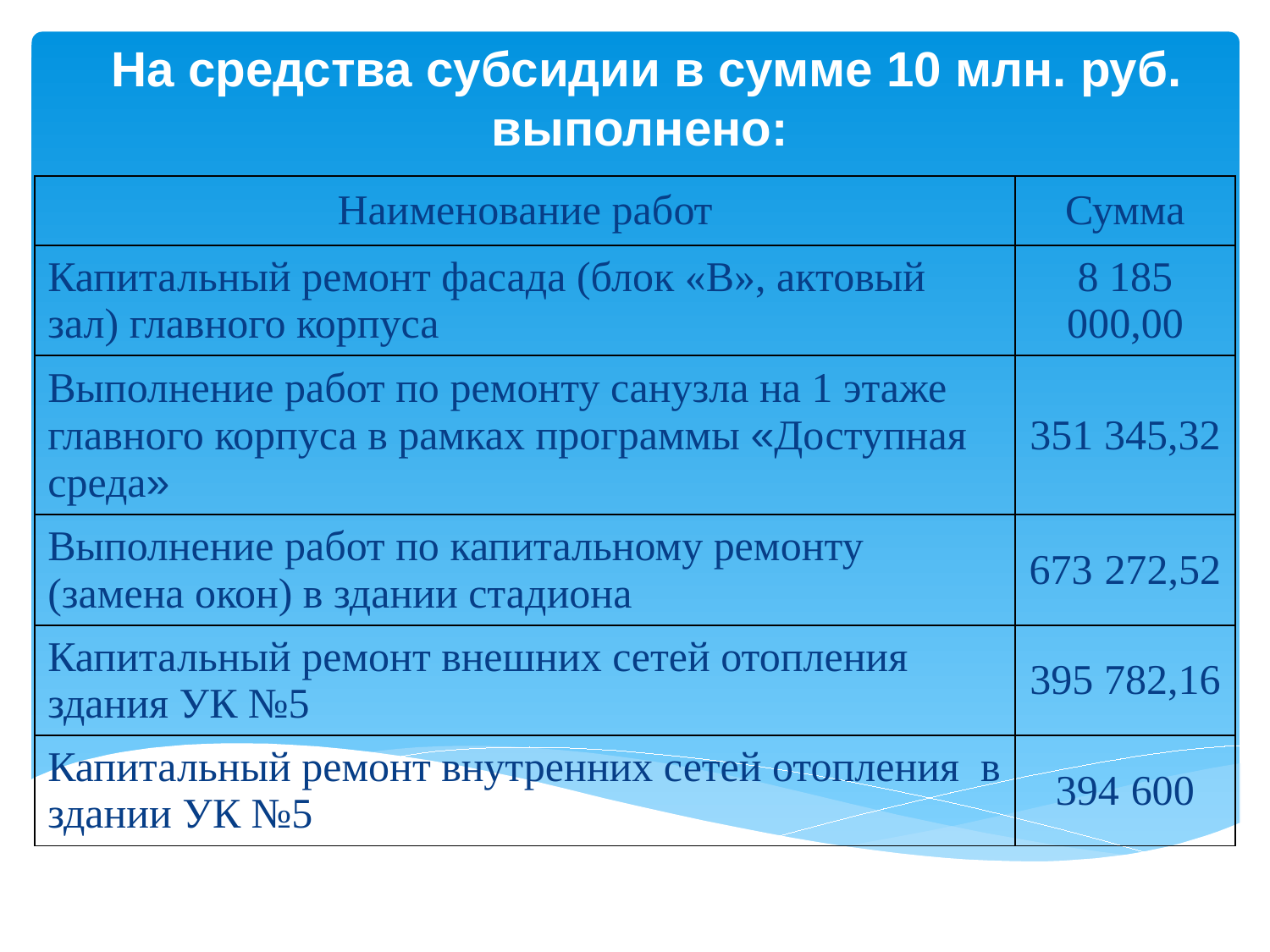

На средства субсидии в сумме 10 млн. руб. выполнено:
| Наименование работ | Сумма |
| --- | --- |
| Капитальный ремонт фасада (блок «В», актовый зал) главного корпуса | 8 185 000,00 |
| Выполнение работ по ремонту санузла на 1 этаже главного корпуса в рамках программы «Доступная среда» | 351 345,32 |
| Выполнение работ по капитальному ремонту (замена окон) в здании стадиона | 673 272,52 |
| Капитальный ремонт внешних сетей отопления здания УК №5 | 395 782,16 |
| Капитальный ремонт внутренних сетей отопления в здании УК №5 | 394 600 |